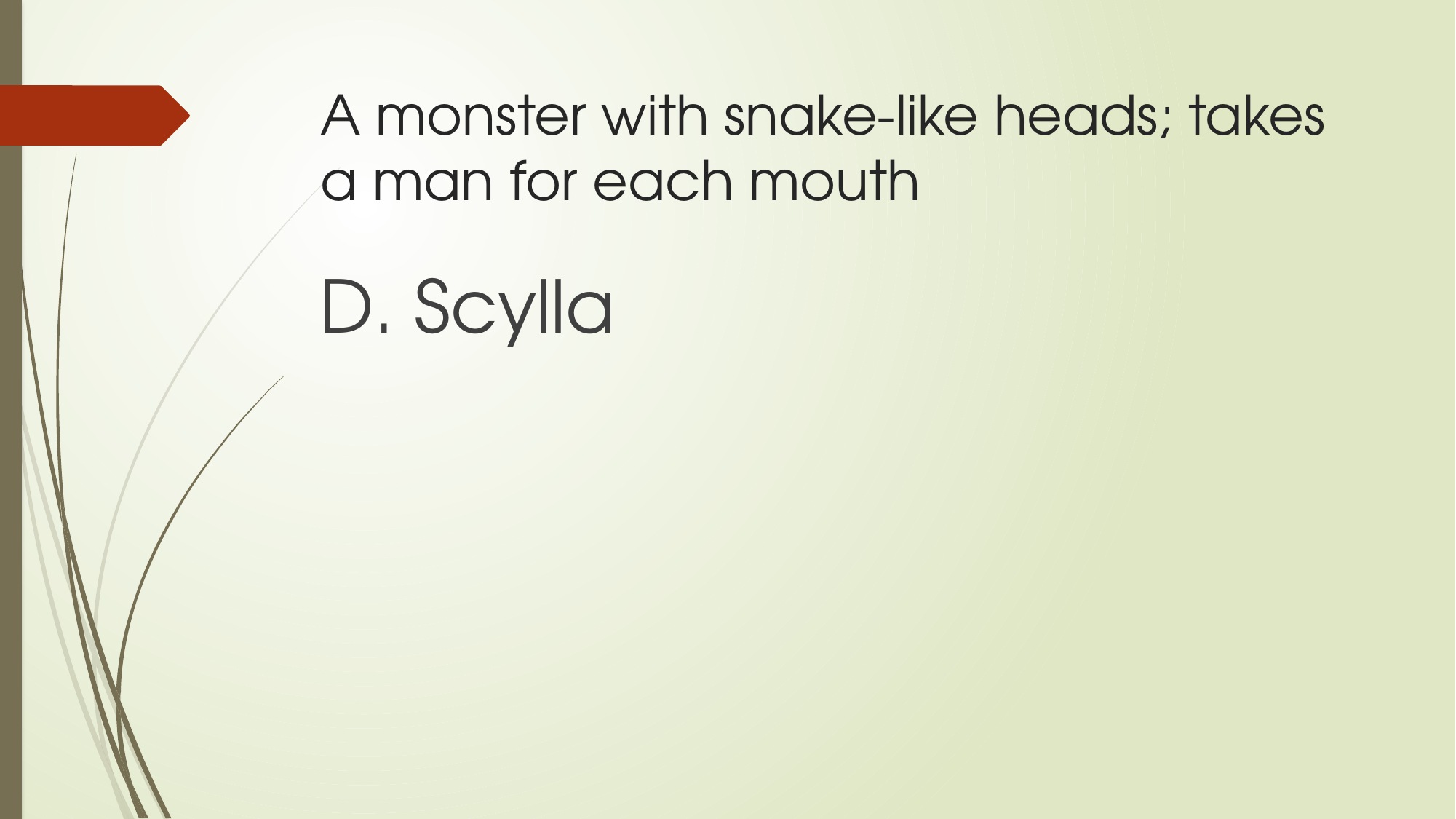

# A monster with snake-like heads; takes a man for each mouth
D. Scylla